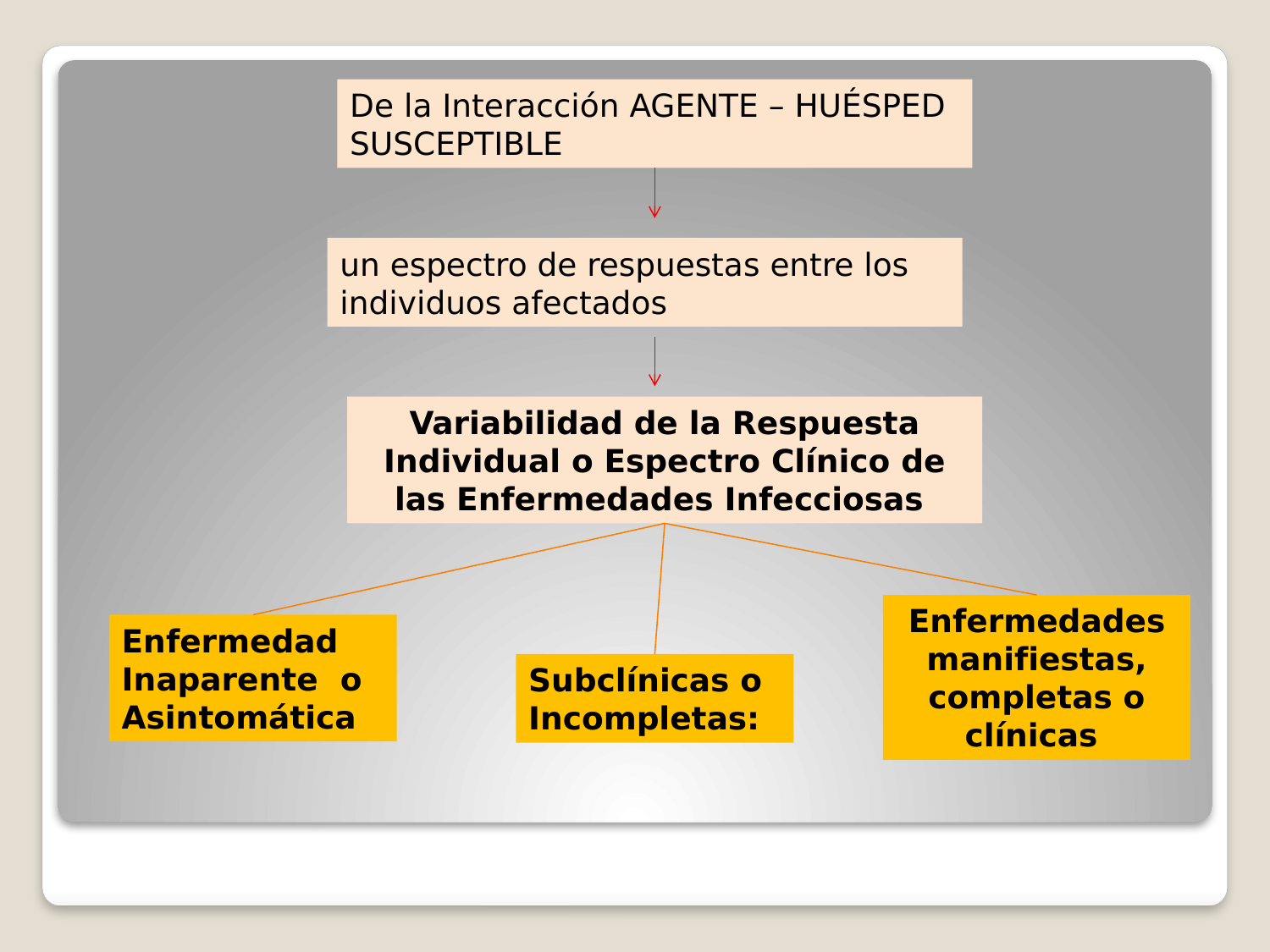

De la Interacción AGENTE – HUÉSPED SUSCEPTIBLE
un espectro de respuestas entre los individuos afectados
Variabilidad de la Respuesta Individual o Espectro Clínico de las Enfermedades Infecciosas
Enfermedades manifiestas, completas o clínicas
Enfermedad Inaparente  o Asintomática
Subclínicas o Incompletas: